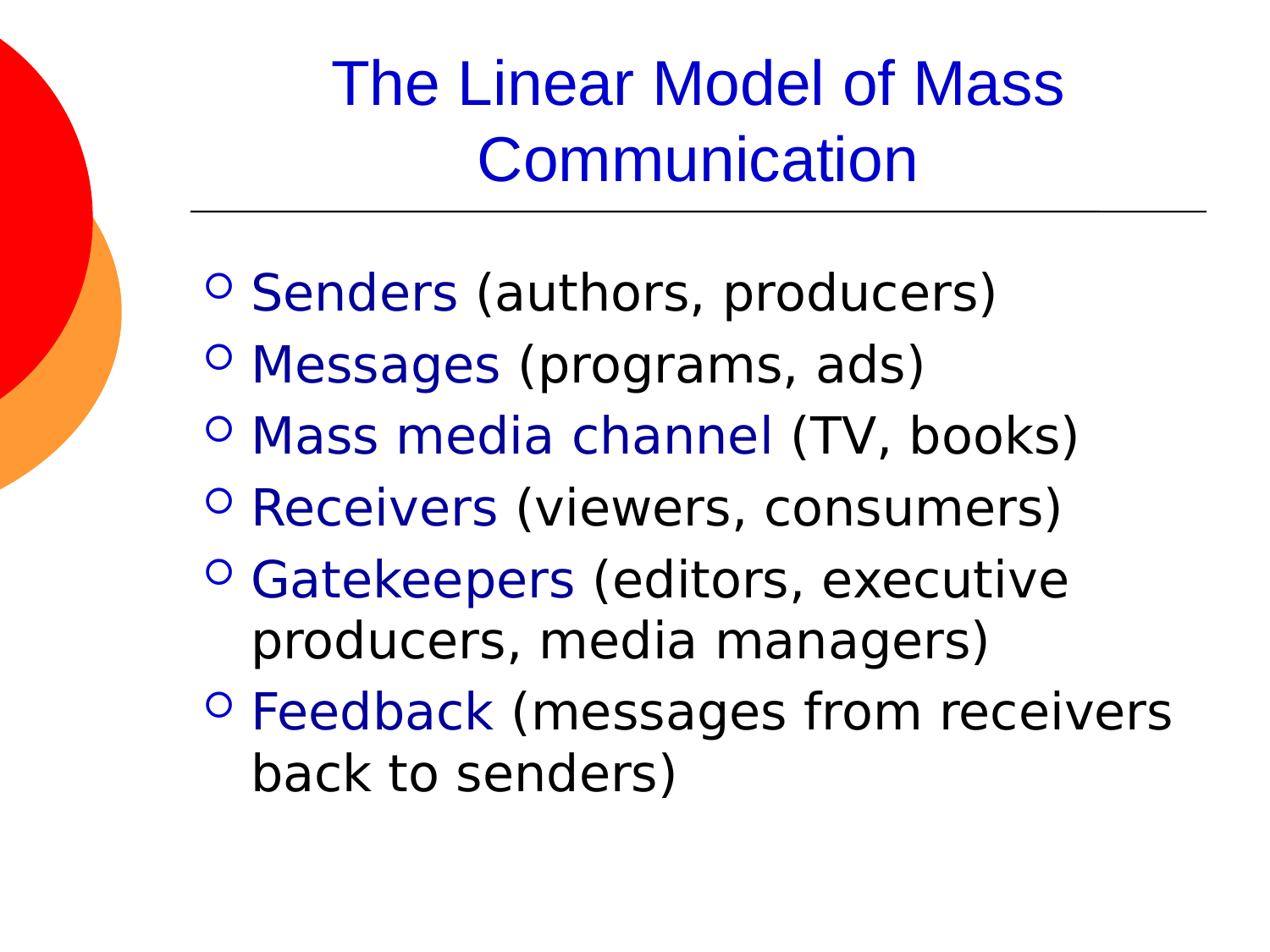

# The Linear Model of Mass Communication
Senders (authors, producers)
Messages (programs, ads)
Mass media channel (TV, books)
Receivers (viewers, consumers)
Gatekeepers (editors, executive producers, media managers)
Feedback (messages from receivers back to senders)